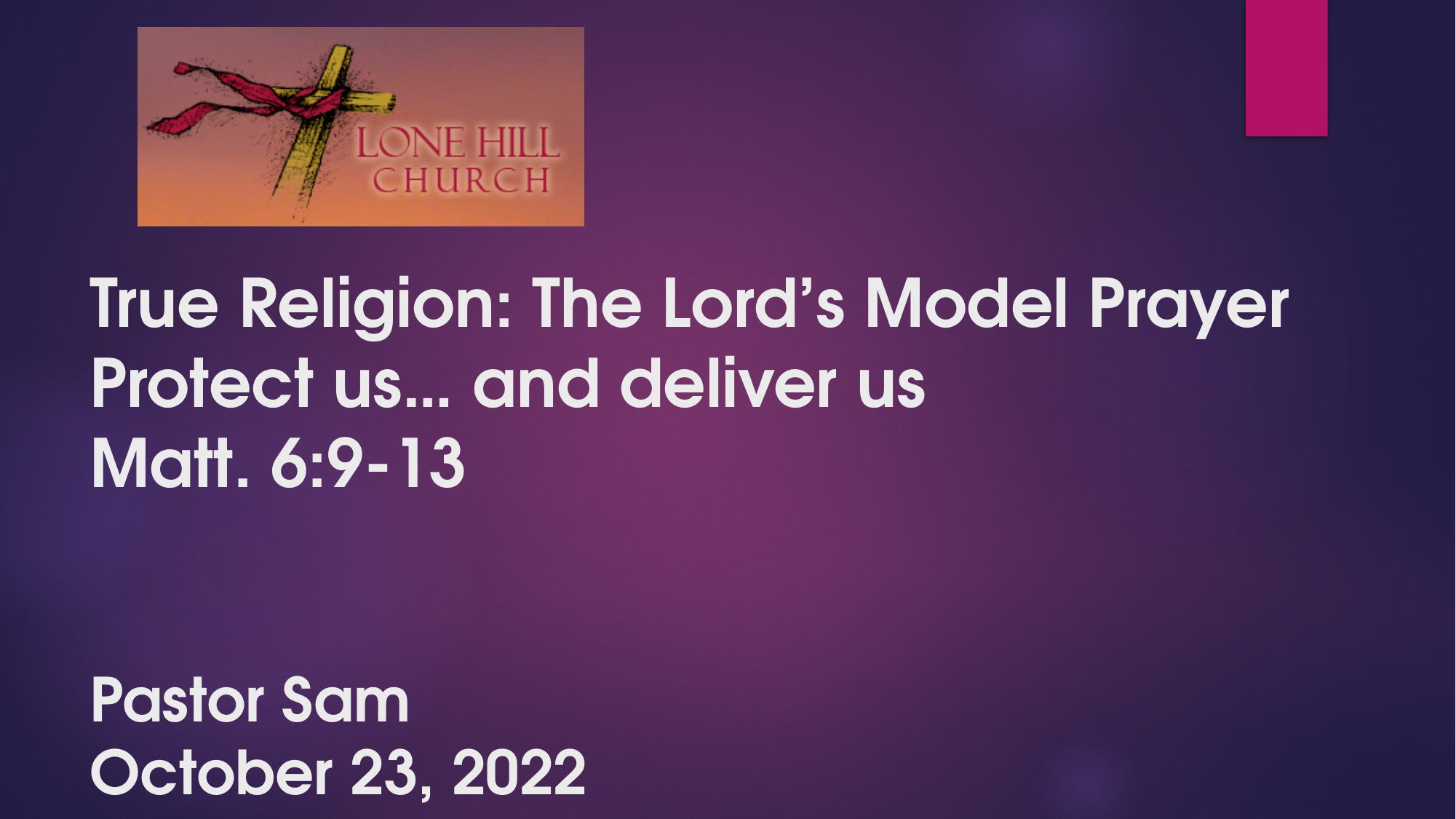

# True Religion: The Lord’s Model Prayer Protect us… and deliver us Matt. 6:9-13 Pastor Sam October 23, 2022